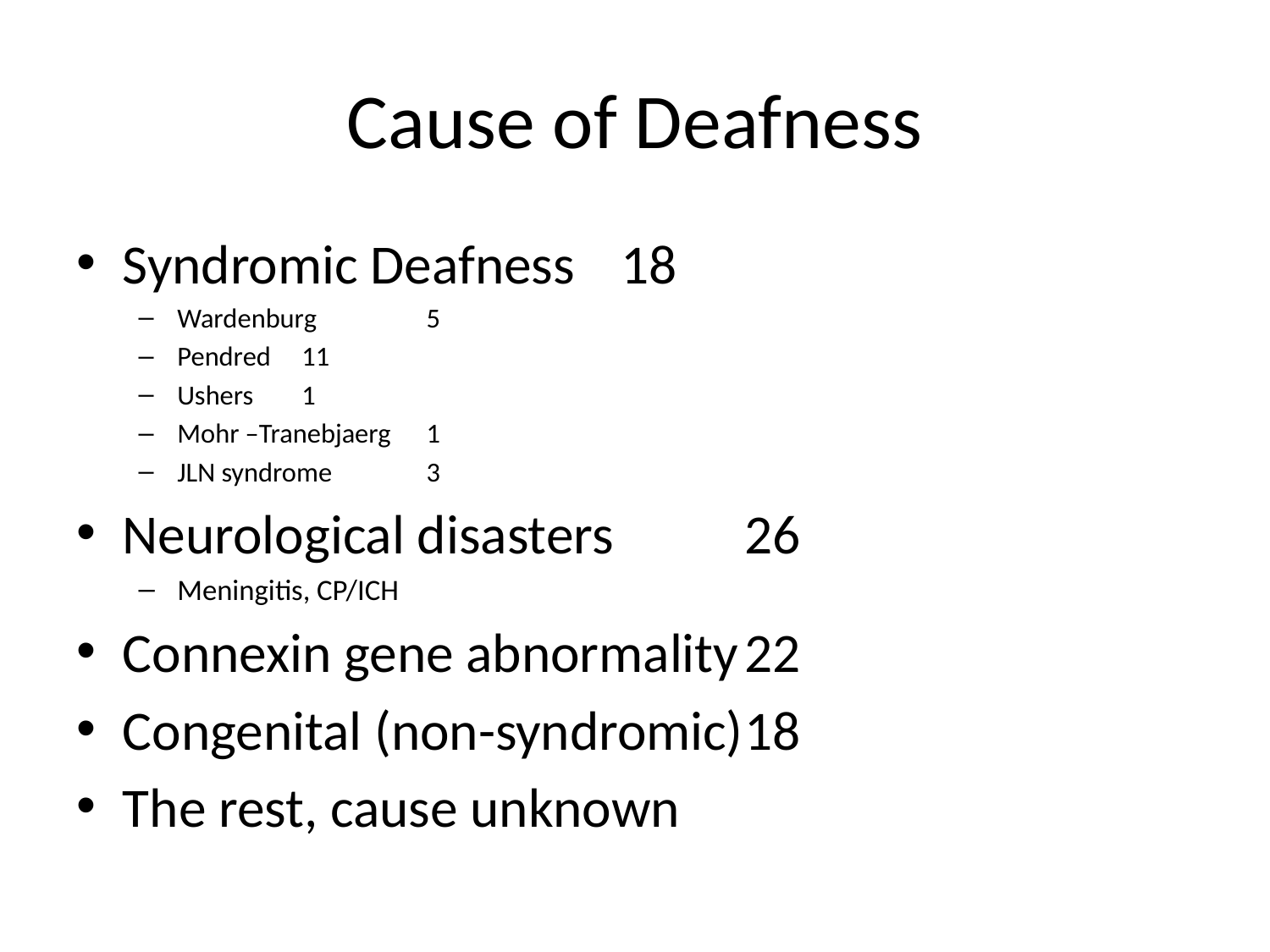

# Cause of Deafness
Syndromic Deafness 			18
Wardenburg		5
Pendred		11
Ushers		1
Mohr –Tranebjaerg	1
JLN syndrome	3
Neurological disasters  			26
Meningitis, CP/ICH
Connexin gene abnormality		22
Congenital (non-syndromic)		18
The rest, cause unknown